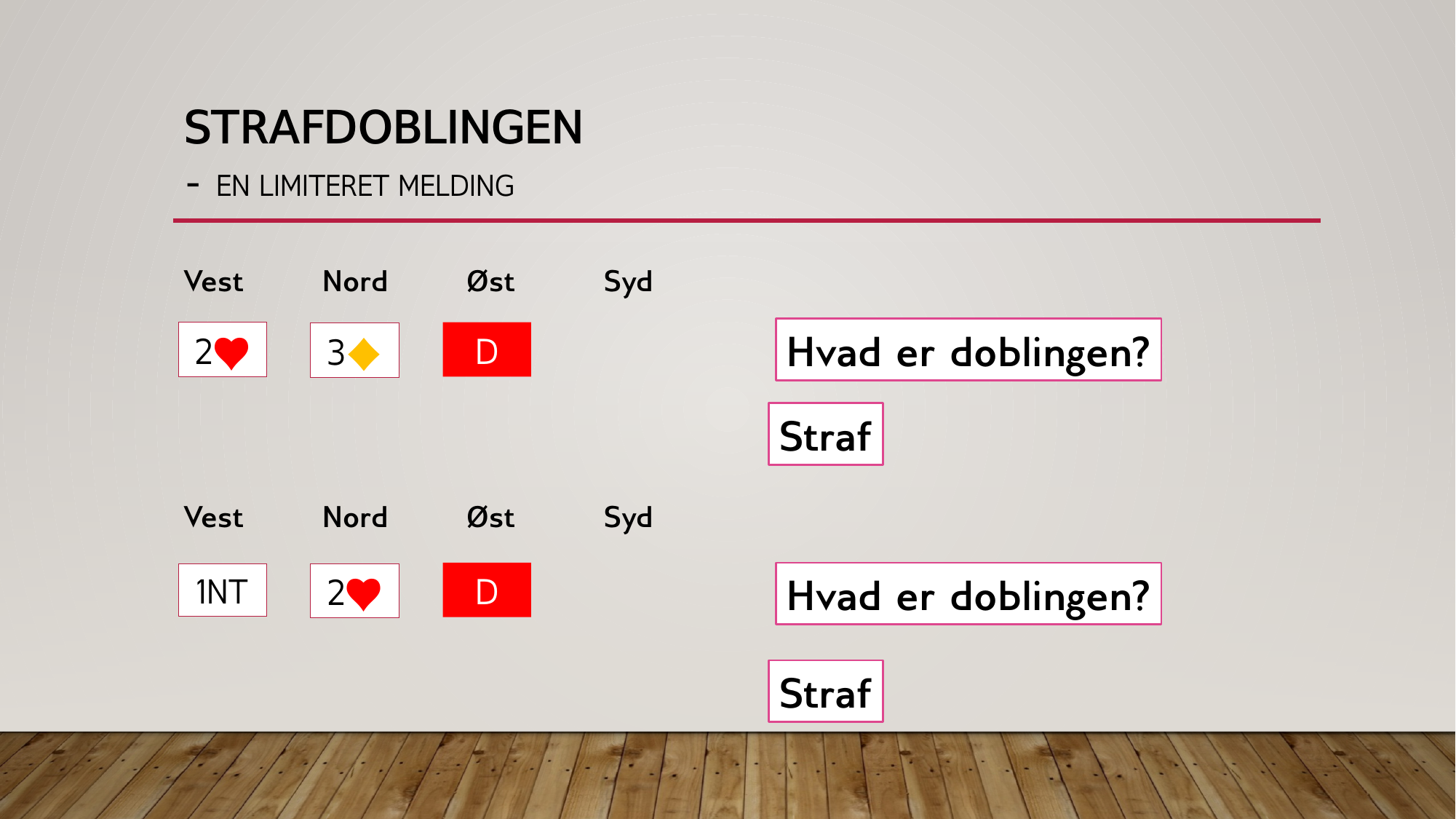

# Strafdoblingen - en limiteret melding
Vest        Nord        Øst         Syd

Vest        Nord        Øst         Syd

Hvad er doblingen?
2♥︎
D
3♦︎
Straf
D
Hvad er doblingen?
1NT
2♥︎
Straf